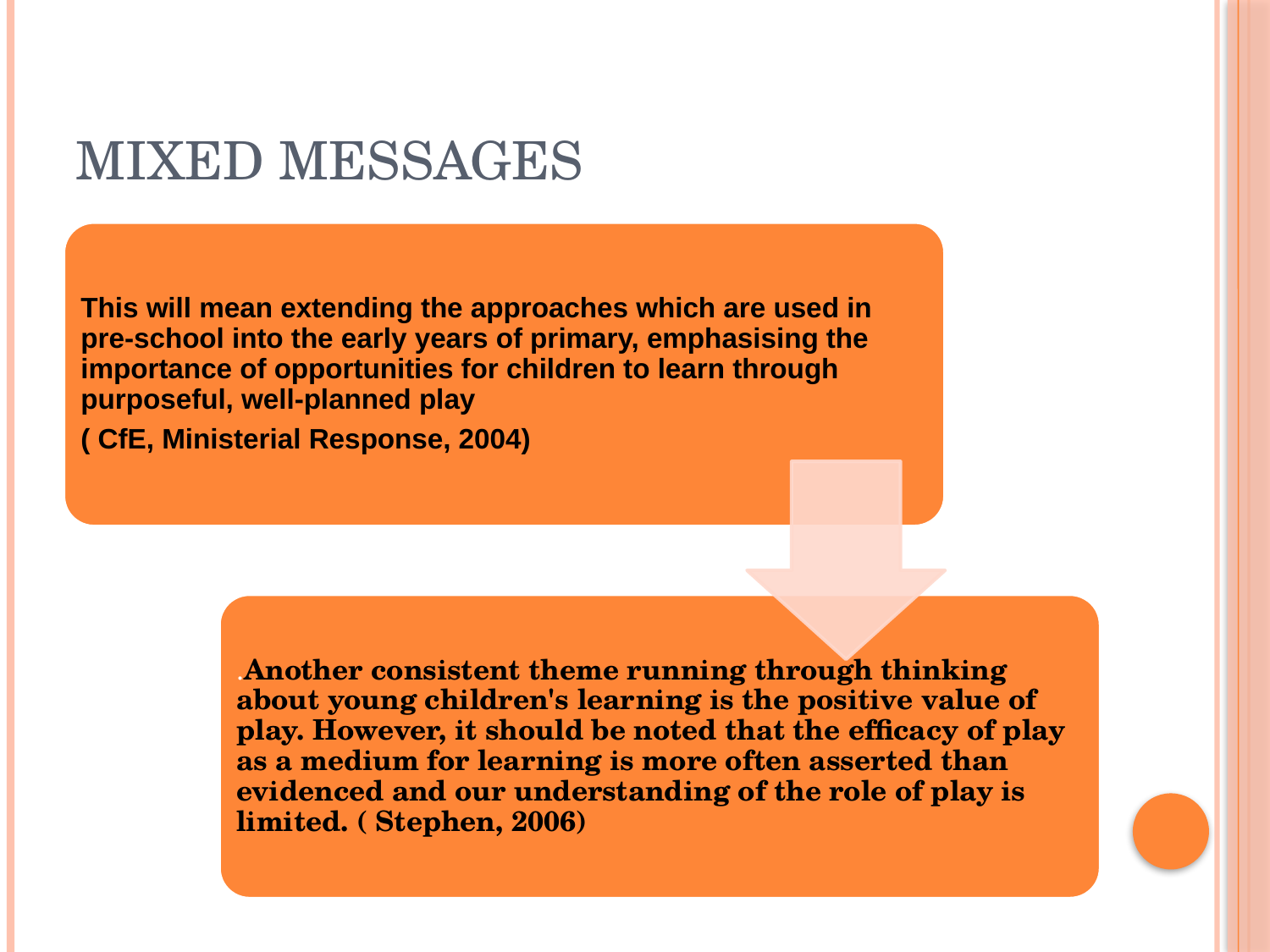

# Mixed Messages
This will mean extending the approaches which are used in pre-school into the early years of primary, emphasising the importance of opportunities for children to learn through purposeful, well-planned play
( CfE, Ministerial Response, 2004)
.Another consistent theme running through thinking about young children's learning is the positive value of play. However, it should be noted that the efficacy of play as a medium for learning is more often asserted than evidenced and our understanding of the role of play is limited. ( Stephen, 2006)